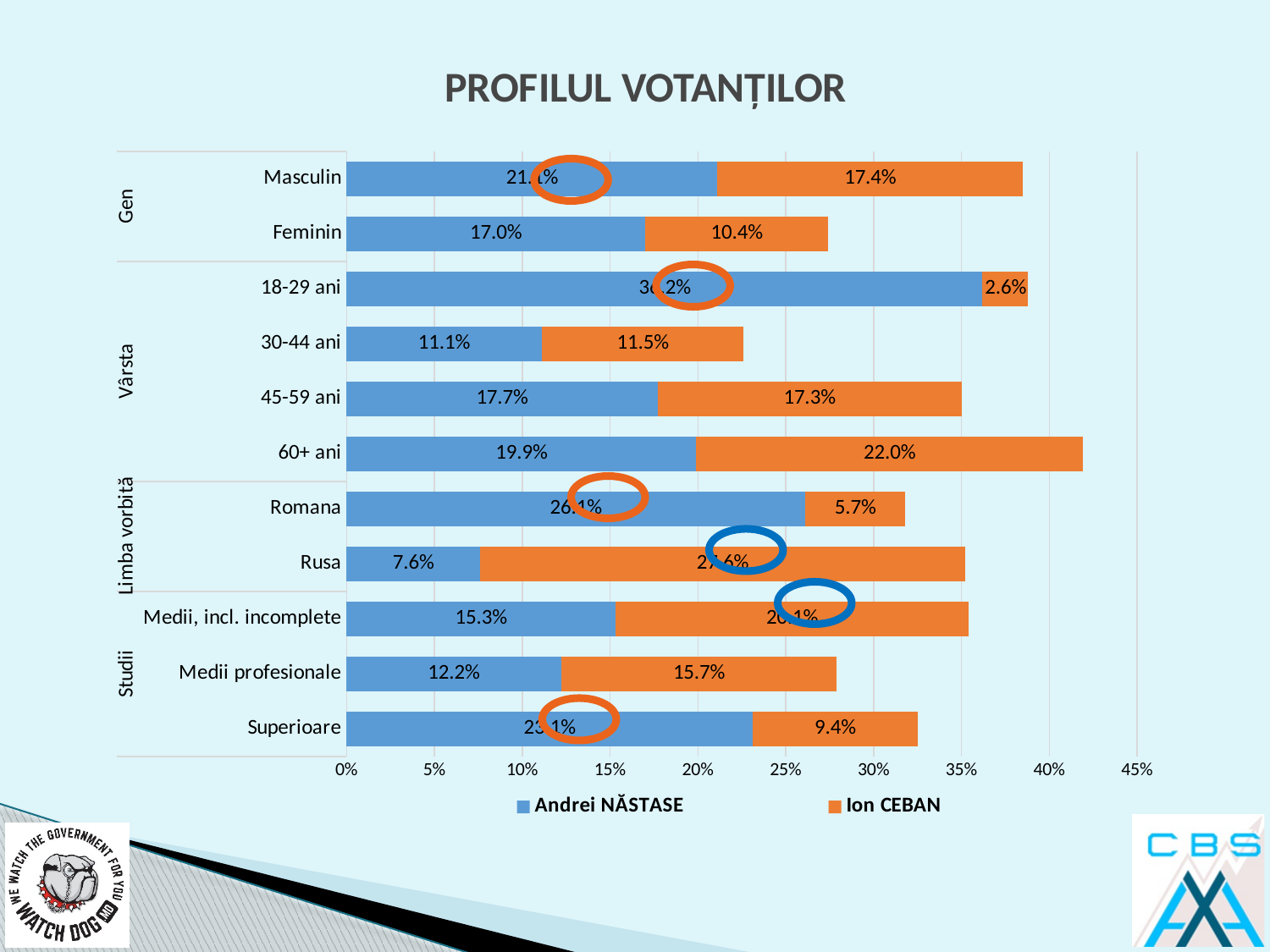

# PROFILUL VOTANȚILOR

### Chart

| Category | Andrei NĂSTASE | Ion CEBAN |
|---|---|---|
| Superioare | 0.231 | 0.094 |
| Medii profesionale | 0.122 | 0.157 |
| Medii, incl. incomplete | 0.153 | 0.201 |
| Rusa | 0.076 | 0.276 |
| Romana | 0.261 | 0.057 |
| 60+ ani | 0.199 | 0.22 |
| 45-59 ani | 0.177 | 0.173 |
| 30-44 ani | 0.111 | 0.115 |
| 18-29 ani | 0.362 | 0.026 |
| Feminin | 0.17 | 0.104 |
| Masculin | 0.211 | 0.174 |